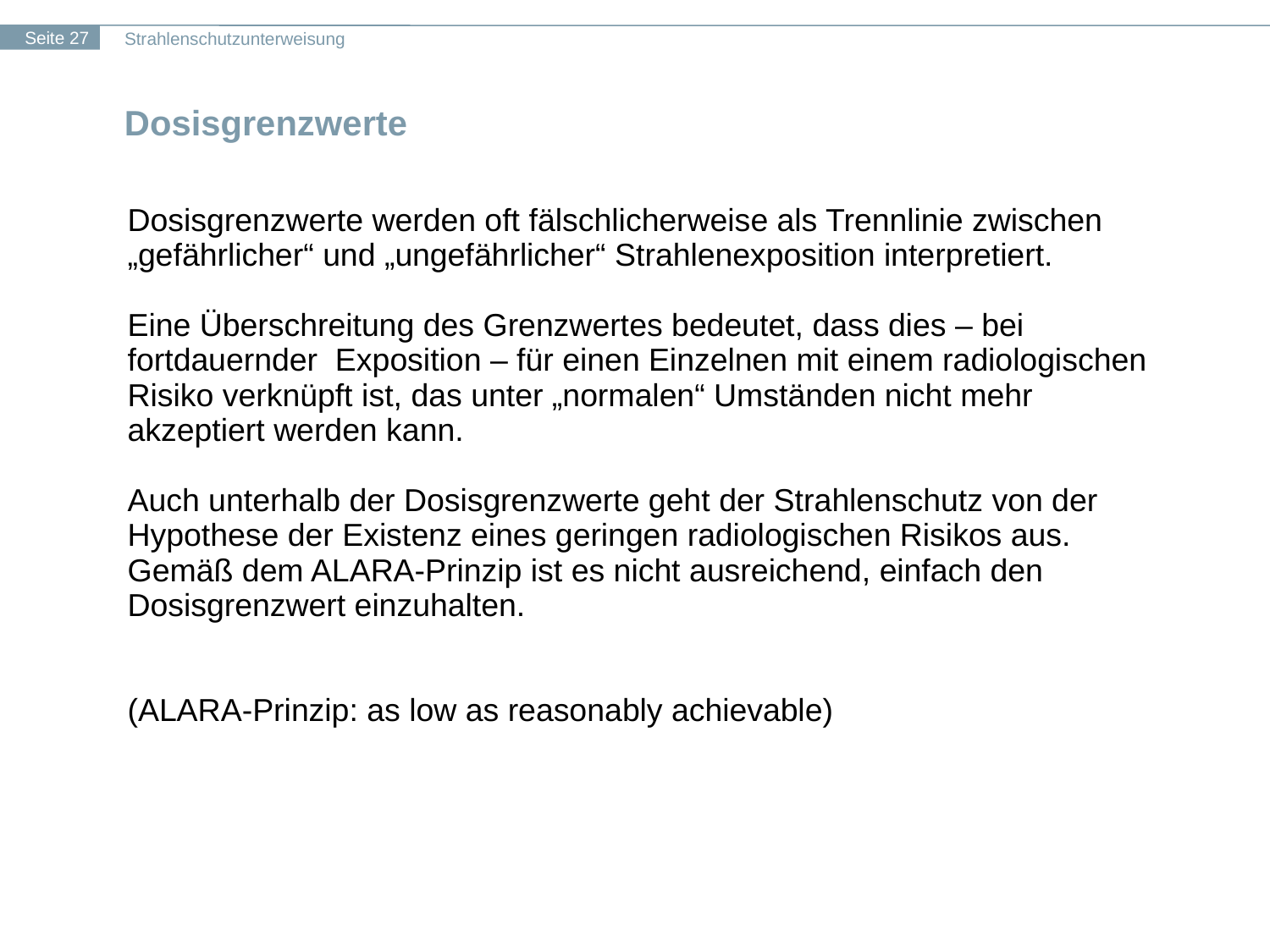

# Dosisgrenzwerte
Dosisgrenzwerte werden oft fälschlicherweise als Trennlinie zwischen
„gefährlicher“ und „ungefährlicher“ Strahlenexposition interpretiert.

Eine Überschreitung des Grenzwertes bedeutet, dass dies – bei
fortdauernder  Exposition – für einen Einzelnen mit einem radiologischen
Risiko verknüpft ist, das unter „normalen“ Umständen nicht mehr
akzeptiert werden kann.

Auch unterhalb der Dosisgrenzwerte geht der Strahlenschutz von der
Hypothese der Existenz eines geringen radiologischen Risikos aus.
Gemäß dem ALARA-Prinzip ist es nicht ausreichend, einfach den
Dosisgrenzwert einzuhalten.

(ALARA-Prinzip: as low as reasonably achievable)